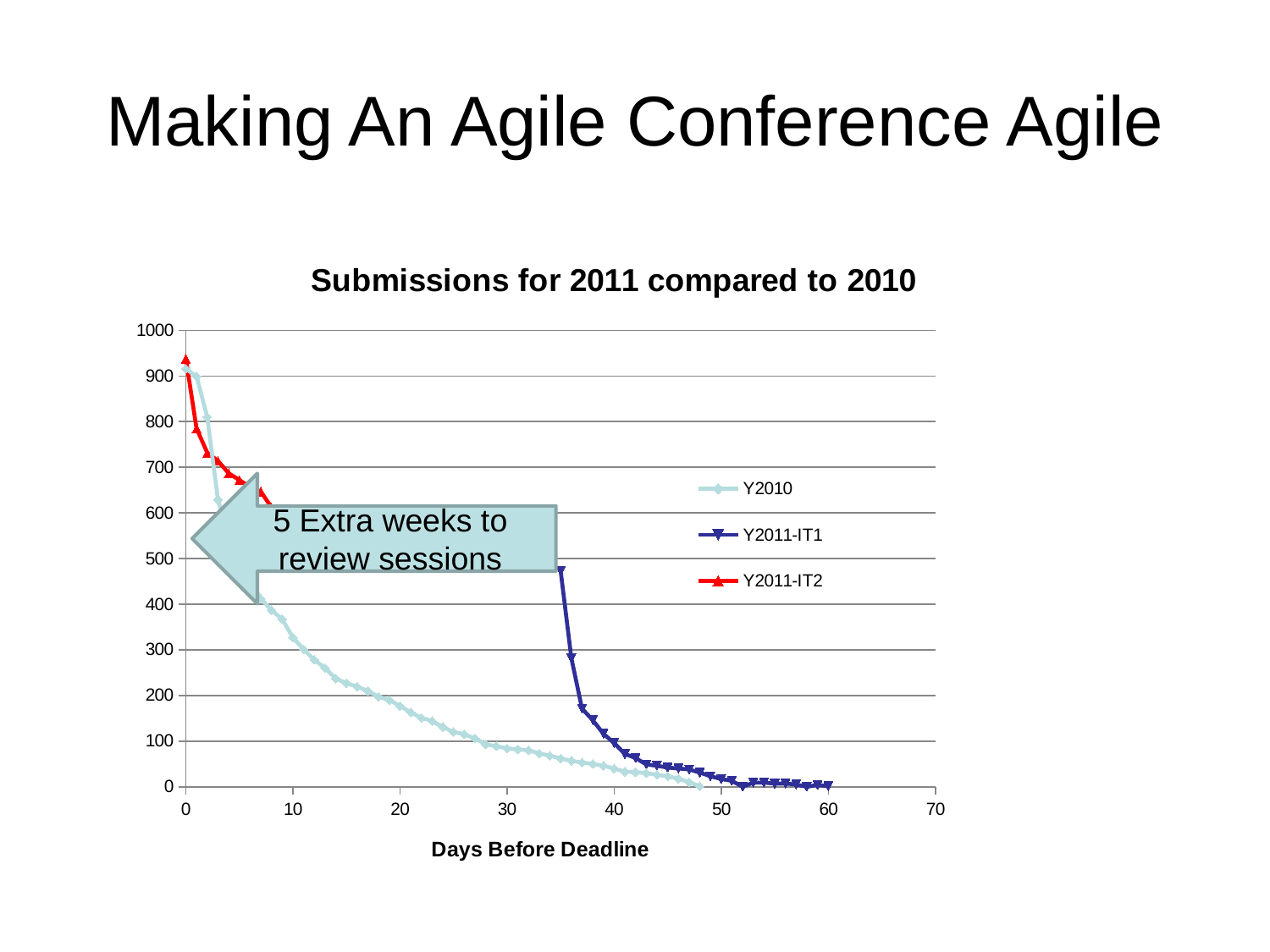

# Making An Agile Conference Agile

### Chart: Submissions for 2011 compared to 2010

| Category | Y2010 |  |  |
|---|---|---|---|
5 Extra weeks to review sessions